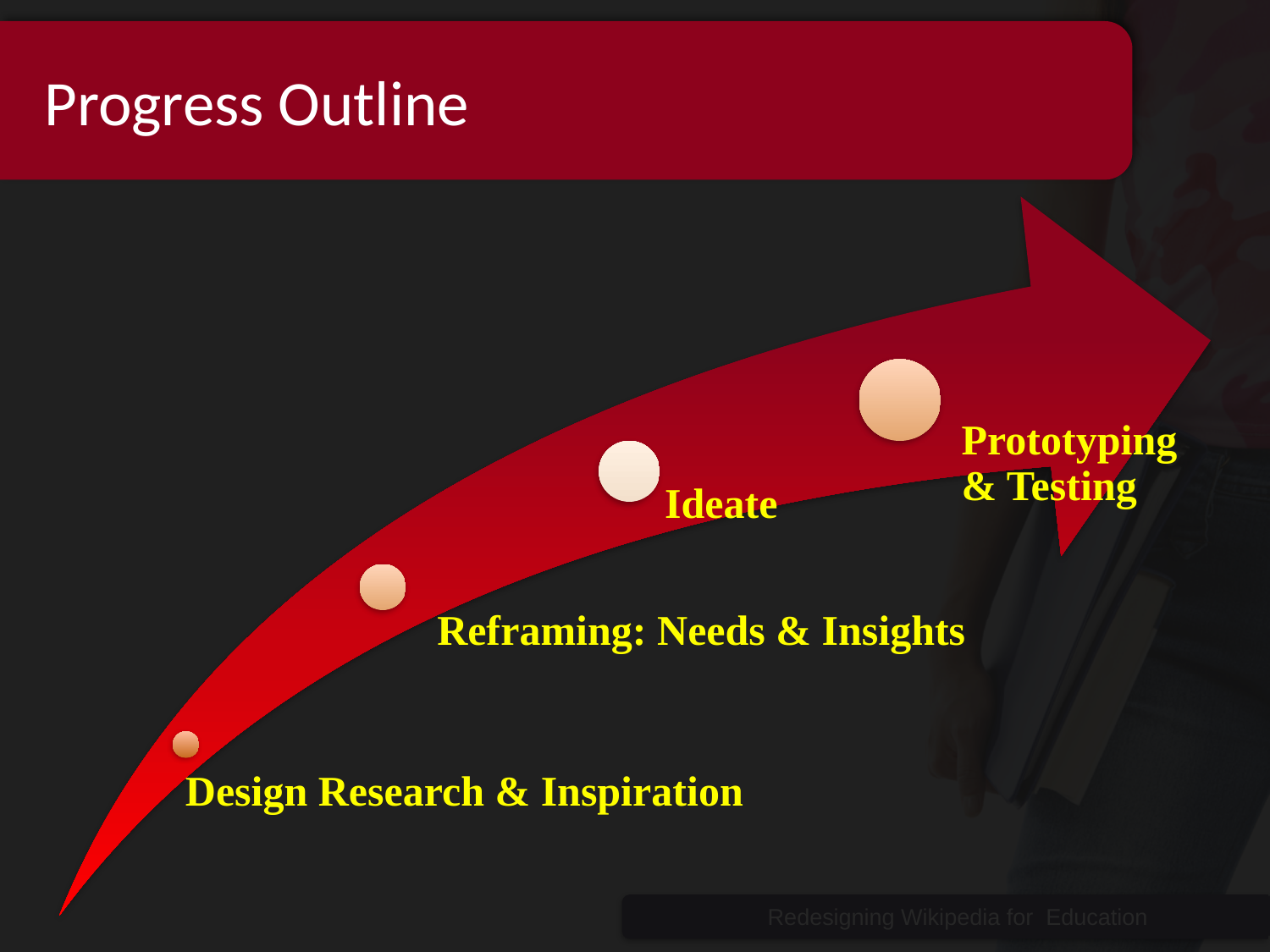

# Progress Outline

Prototyping & Testing

Ideate

            Reframing: Needs & Insights

Design Research & Inspiration
Redesigning Wikipedia for  Education